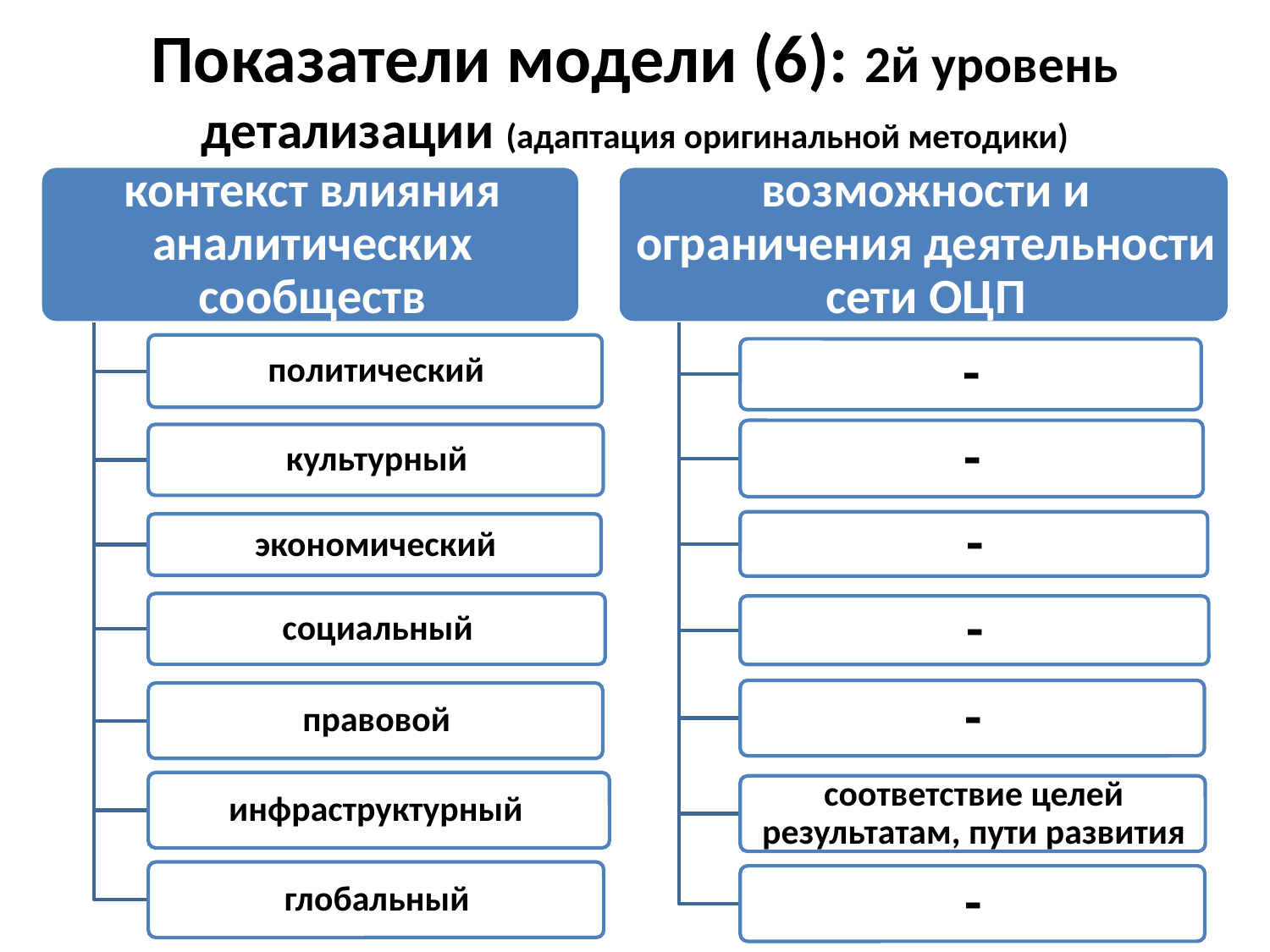

# Показатели модели (6): 2й уровень детализации (адаптация оригинальной методики)
контекст влияния аналитических сообществ
политический
культурный
экономический
социальный
правовой
инфраструктурный
глобальный
возможности и ограничения деятельности сети ОЦП
-
-
-
-
-
соответствие целей результатам, пути развития
-